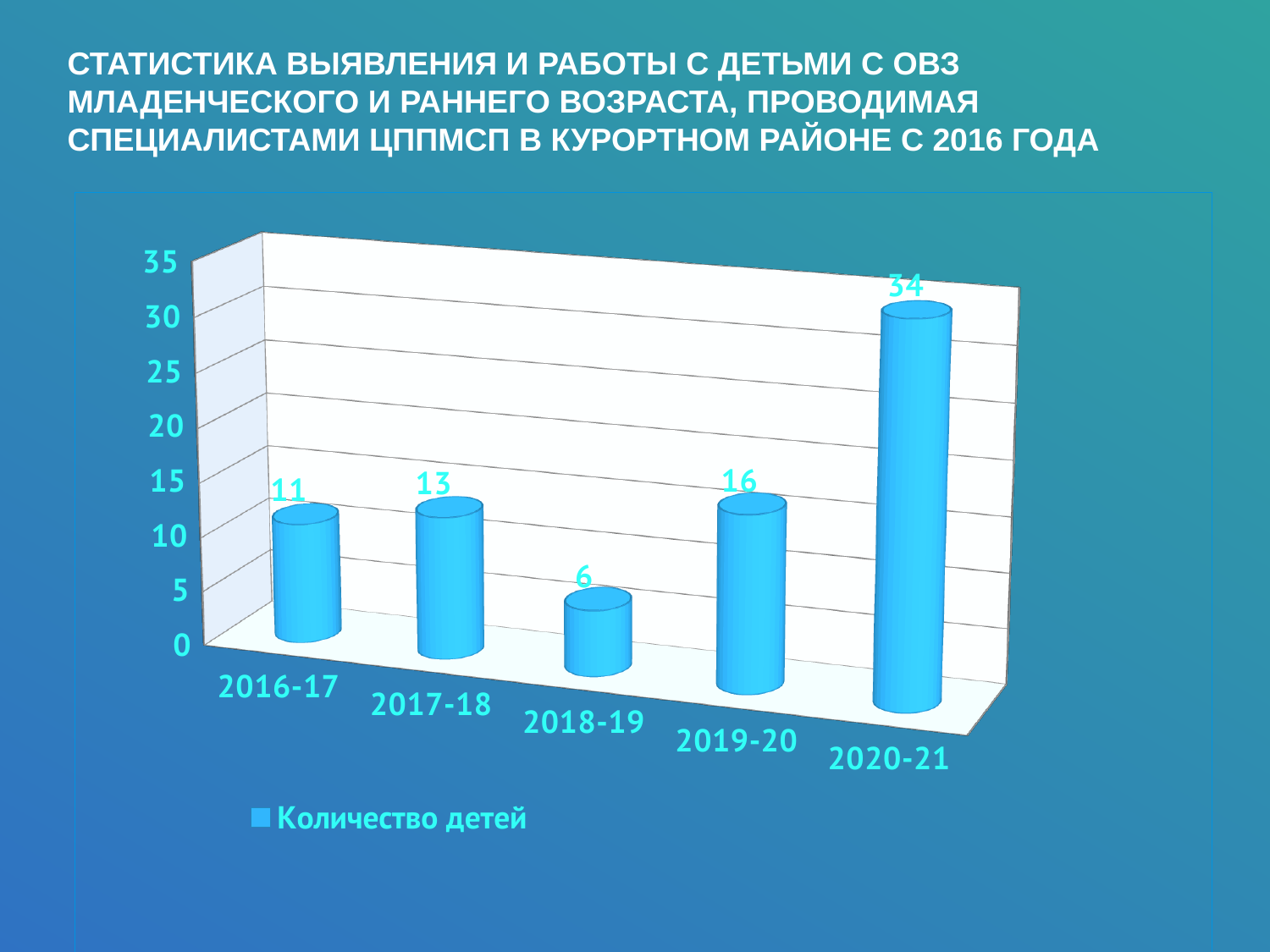

# Статистика выявления и работы с детьми с ОВЗ младенческого и раннего возраста, проводимая специалистами ЦППМСП в Курортном районе с 2016 года

[unsupported chart]